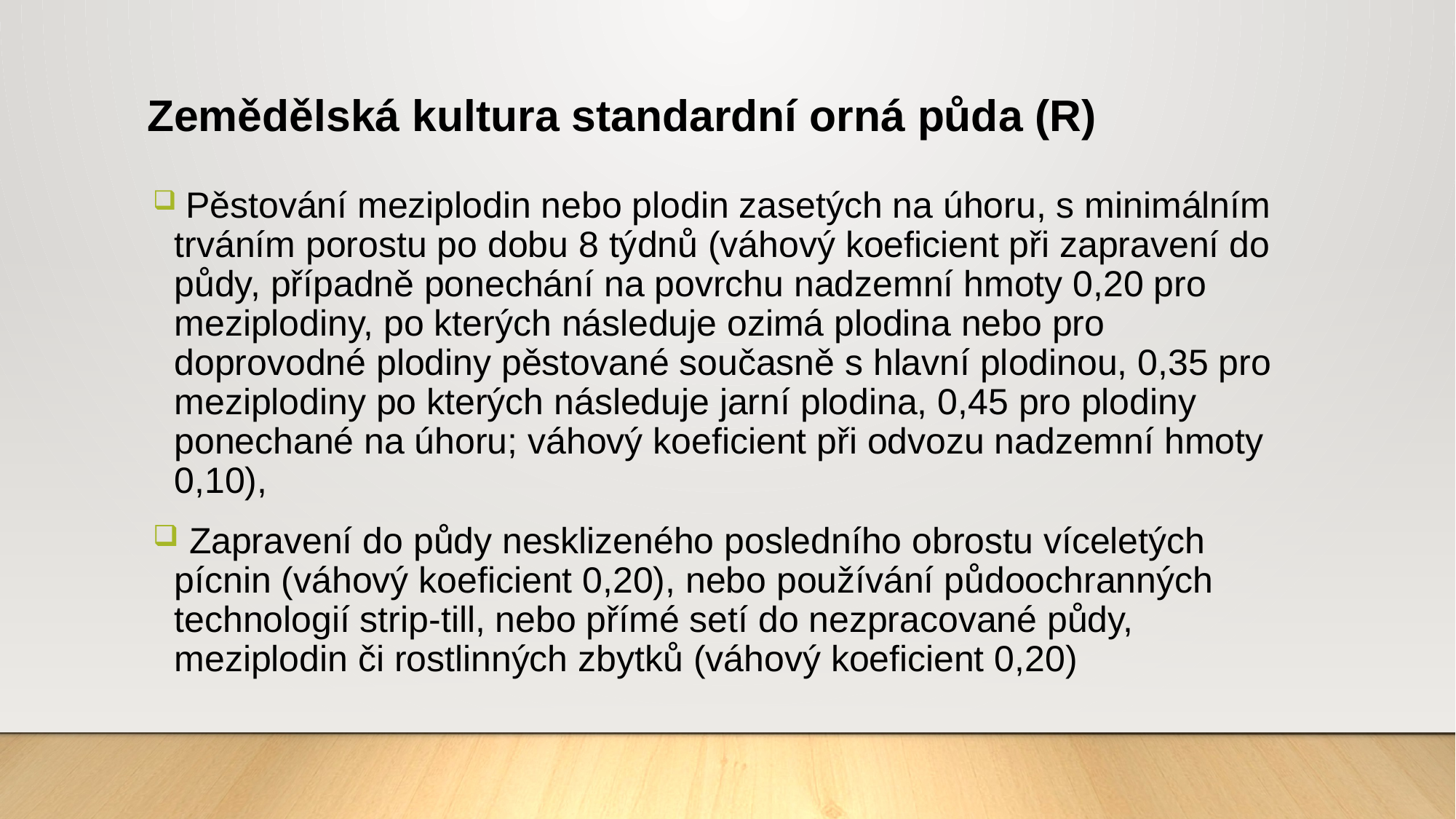

Zemědělská kultura standardní orná půda (R)
 Pěstování meziplodin nebo plodin zasetých na úhoru, s minimálním trváním porostu po dobu 8 týdnů (váhový koeficient při zapravení do půdy, případně ponechání na povrchu nadzemní hmoty 0,20 pro meziplodiny, po kterých následuje ozimá plodina nebo pro doprovodné plodiny pěstované současně s hlavní plodinou, 0,35 pro meziplodiny po kterých následuje jarní plodina, 0,45 pro plodiny ponechané na úhoru; váhový koeficient při odvozu nadzemní hmoty 0,10),
 Zapravení do půdy nesklizeného posledního obrostu víceletých pícnin (váhový koeficient 0,20), nebo používání půdoochranných technologií strip-till, nebo přímé setí do nezpracované půdy, meziplodin či rostlinných zbytků (váhový koeficient 0,20)